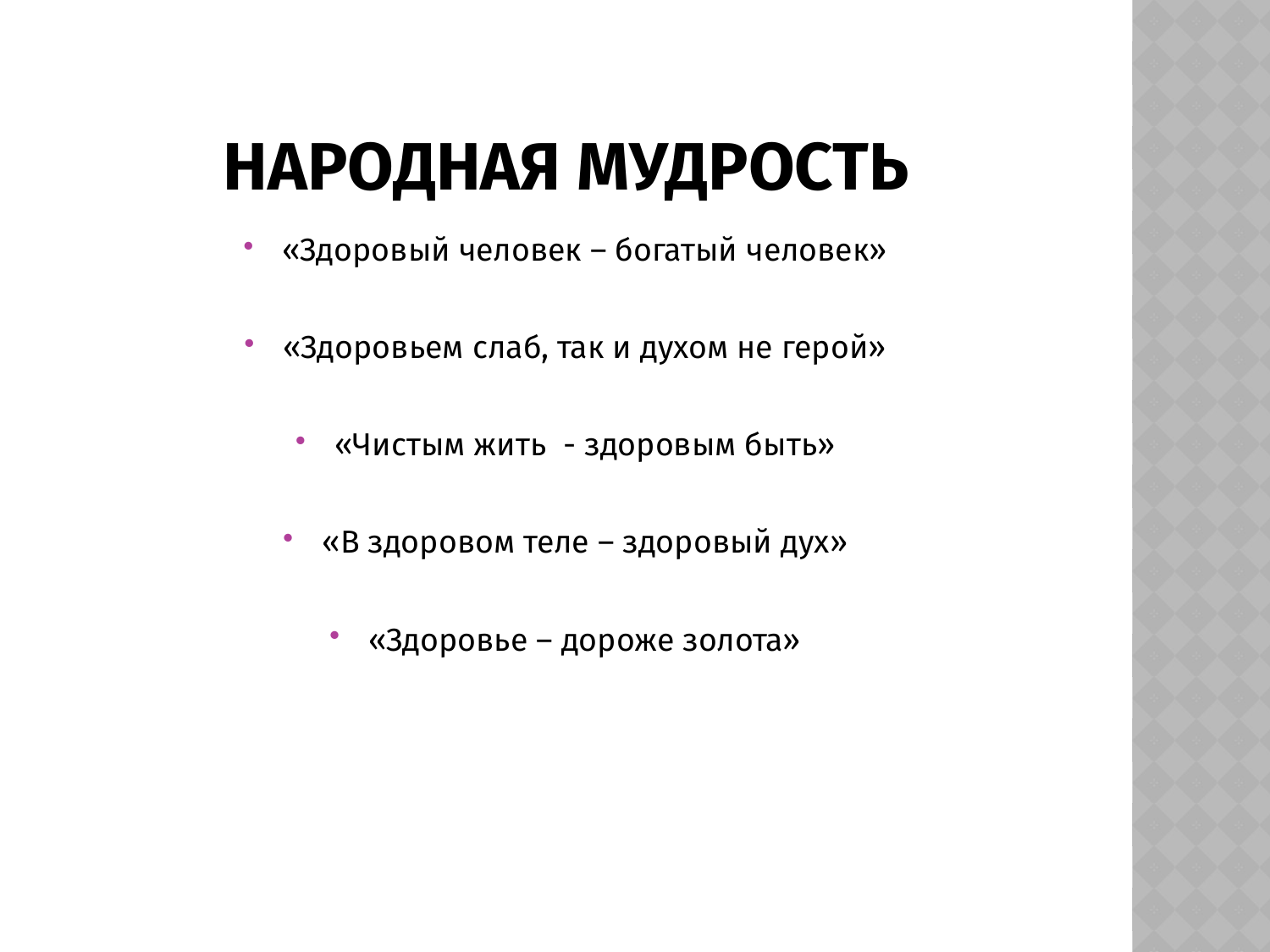

# Народная мудрость
«Здоровый человек – богатый человек»

«Здоровьем слаб, так и духом не герой»

«Чистым жить  - здоровым быть»

«В здоровом теле – здоровый дух»

«Здоровье – дороже золота»